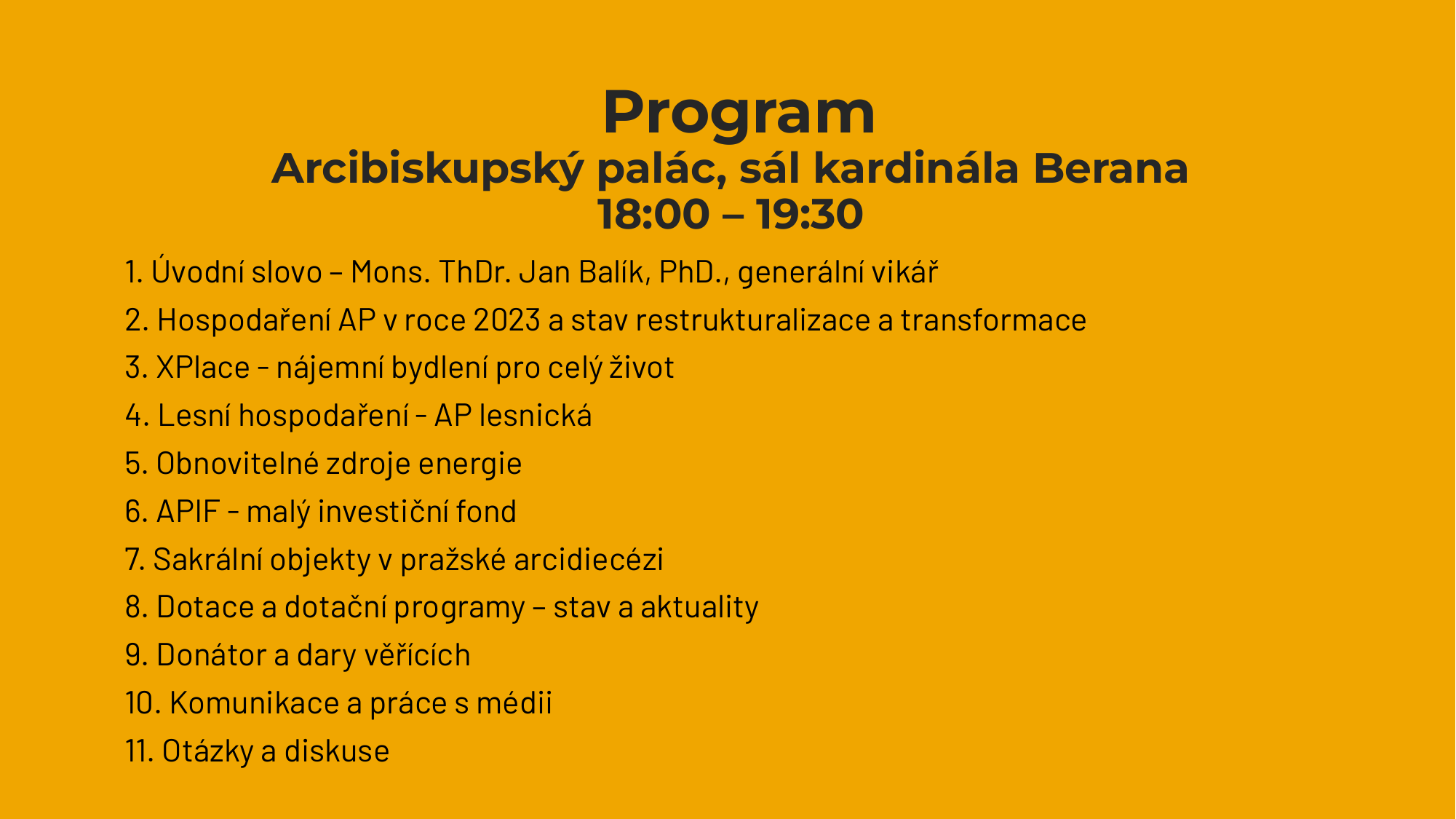

# Program Arcibiskupský palác, sál kardinála Berana 18:00 – 19:30
1. Úvodní slovo – Mons. ThDr. Jan Balík, PhD., generální vikář
2. Hospodaření AP v roce 2023 a stav restrukturalizace a transformace
3. XPlace - nájemní bydlení pro celý život
4. Lesní hospodaření - AP lesnická
5. Obnovitelné zdroje energie
6. APIF - malý investiční fond
7. Sakrální objekty v pražské arcidiecézi
8. Dotace a dotační programy – stav a aktuality
9. Donátor a dary věřících
10. Komunikace a práce s médii
11. Otázky a diskuse